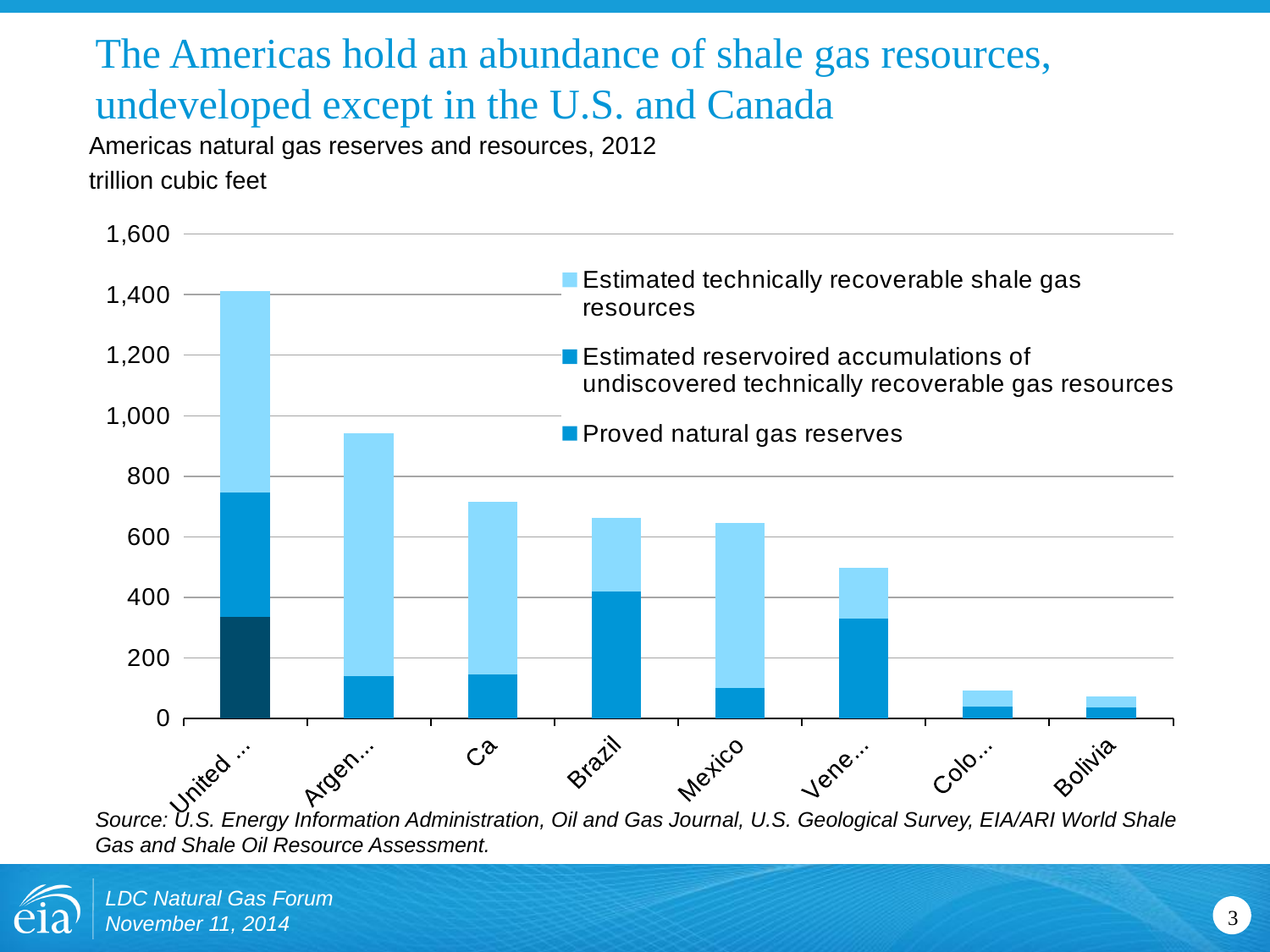

# The Americas hold an abundance of shale gas resources, undeveloped except in the U.S. and Canada
Americas natural gas reserves and resources, 2012
trillion cubic feet

### Chart

| Category | Proved natural gas reserves | Estimated reservoired accumulations of undiscovered technically recoverable gas resources | Estimated technically recoverable shale gas resources |
|---|---|---|---|
| United States | 334.0 | 412.0 | 665.0 |
| Argentina | 13.0 | 126.0 | 802.0 |
| Canada | 67.0 | 77.0 | 573.0 |
| Brazil | 14.0 | 404.0 | 245.0 |
| Mexico | 17.0 | 83.0 | 545.0 |
| Venezuela | 196.0 | 135.0 | 167.0 |
| Colombia | 7.0 | 31.0 | 55.0 |
| Bolivia | 10.0 | 27.0 | 36.0 |
Source: U.S. Energy Information Administration, Oil and Gas Journal, U.S. Geological Survey, EIA/ARI World Shale Gas and Shale Oil Resource Assessment.
LDC Natural Gas Forum                                                                    November 11, 2014
3